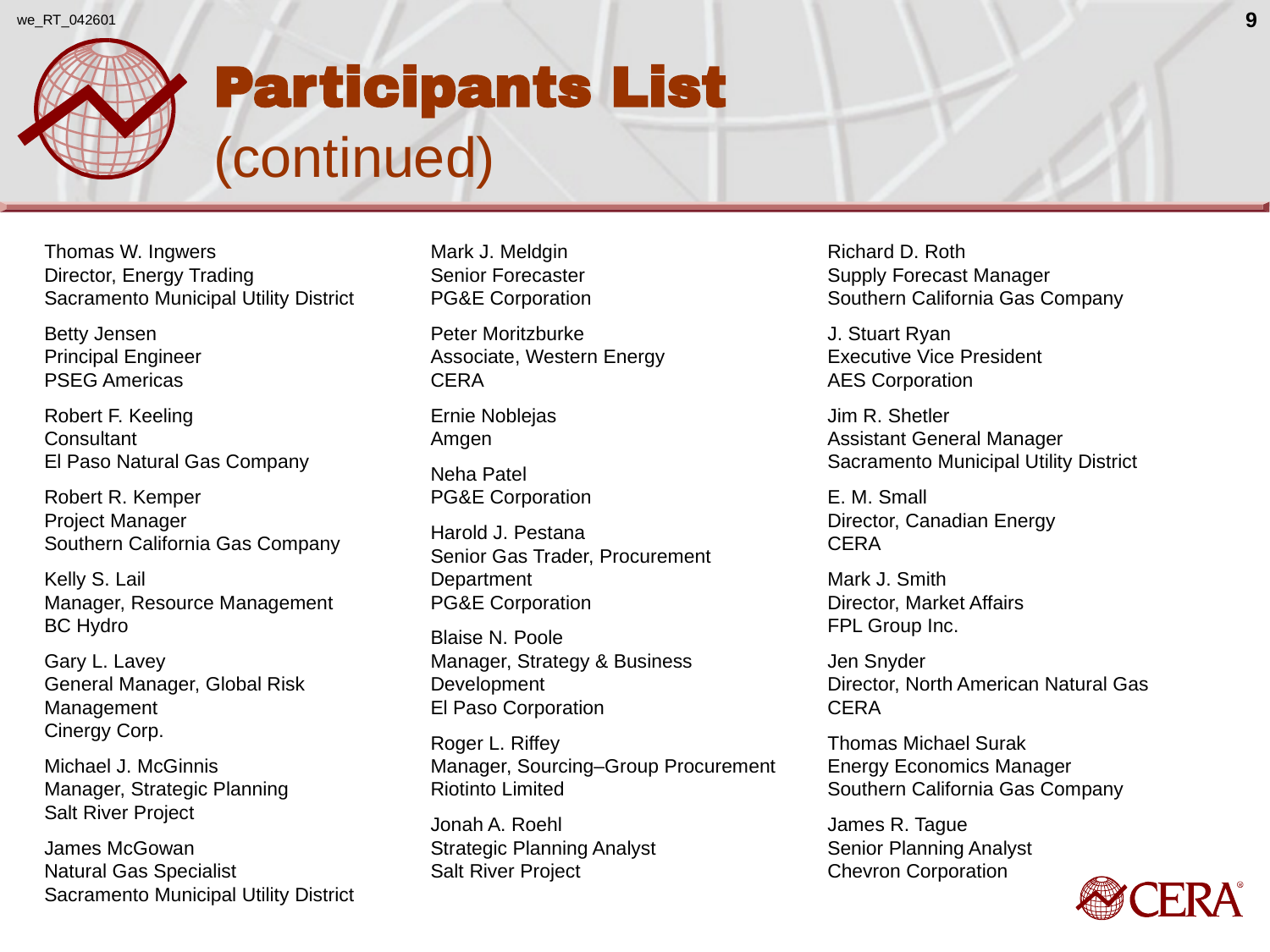

we_RT_042601
9
# Participants List (continued)
Thomas W. Ingwers
Director, Energy Trading
Sacramento Municipal Utility District
Betty Jensen
Principal Engineer
PSEG Americas
Robert F. Keeling
Consultant
El Paso Natural Gas Company
Robert R. Kemper
Project Manager
Southern California Gas Company
Kelly S. Lail
Manager, Resource Management
BC Hydro
Gary L. Lavey
General Manager, Global Risk Management
Cinergy Corp.
Michael J. McGinnis
Manager, Strategic Planning
Salt River Project
James McGowan
Natural Gas Specialist
Sacramento Municipal Utility District

Mark J. Meldgin
Senior Forecaster
PG&E Corporation
Peter Moritzburke
Associate, Western Energy
CERA
Ernie Noblejas
Amgen
Neha Patel
PG&E Corporation
Harold J. Pestana
Senior Gas Trader, Procurement Department
PG&E Corporation
Blaise N. Poole
Manager, Strategy & Business Development
El Paso Corporation
Roger L. Riffey
Manager, Sourcing–Group Procurement
Riotinto Limited
Jonah A. Roehl
Strategic Planning Analyst
Salt River Project
Richard D. Roth
Supply Forecast Manager
Southern California Gas Company
J. Stuart Ryan
Executive Vice President
AES Corporation
Jim R. Shetler
Assistant General Manager
Sacramento Municipal Utility District
E. M. Small
Director, Canadian Energy
CERA
Mark J. Smith
Director, Market Affairs
FPL Group Inc.
Jen Snyder
Director, North American Natural Gas
CERA
Thomas Michael Surak
Energy Economics Manager
Southern California Gas Company
James R. Tague
Senior Planning Analyst
Chevron Corporation